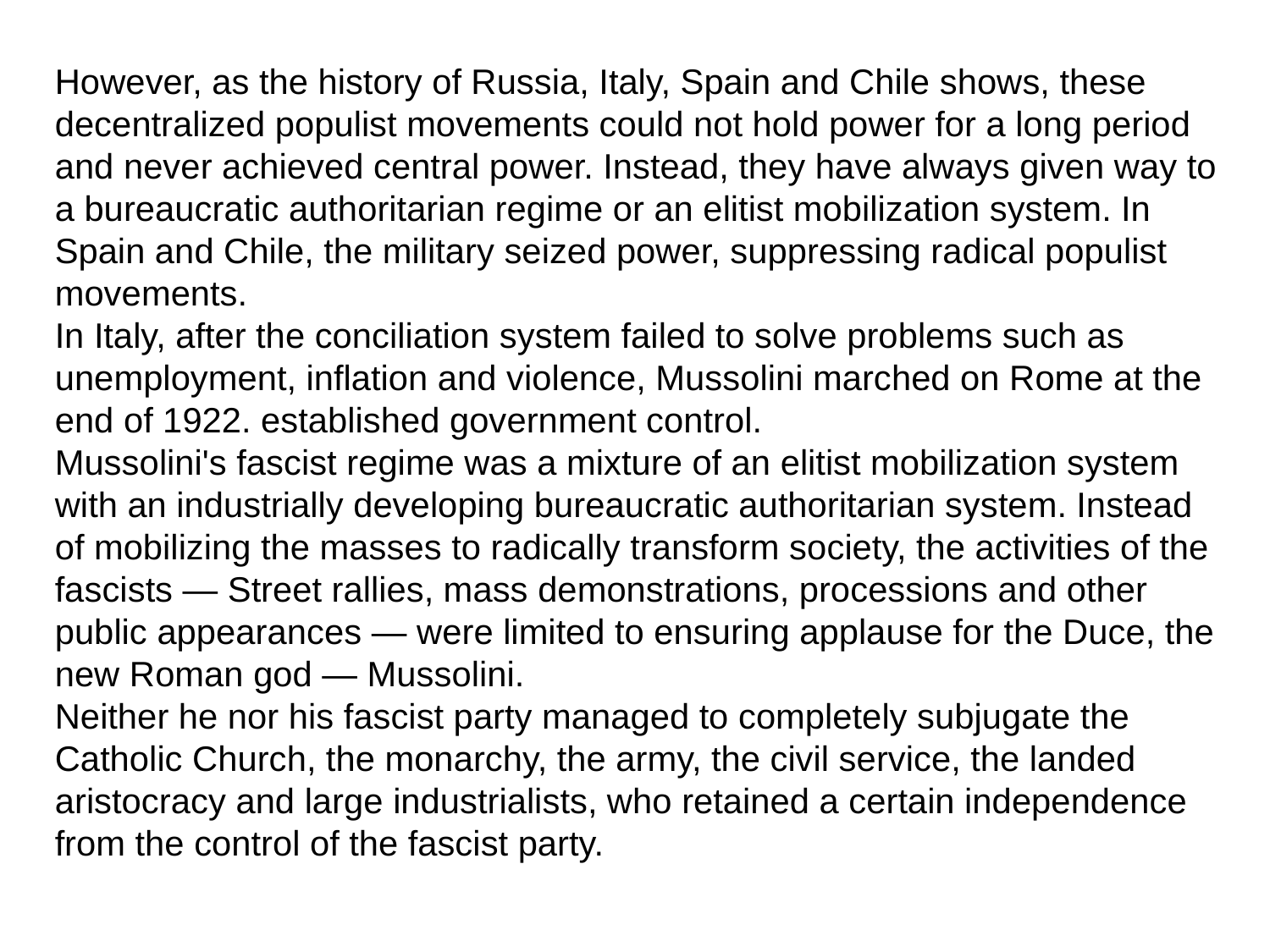

However, as the history of Russia, Italy, Spain and Chile shows, these decentralized populist movements could not hold power for a long period and never achieved central power. Instead, they have always given way to a bureaucratic authoritarian regime or an elitist mobilization system. In Spain and Chile, the military seized power, suppressing radical populist movements.
In Italy, after the conciliation system failed to solve problems such as unemployment, inflation and violence, Mussolini marched on Rome at the end of 1922. established government control.
Mussolini's fascist regime was a mixture of an elitist mobilization system with an industrially developing bureaucratic authoritarian system. Instead of mobilizing the masses to radically transform society, the activities of the fascists — Street rallies, mass demonstrations, processions and other public appearances — were limited to ensuring applause for the Duce, the new Roman god — Mussolini.
Neither he nor his fascist party managed to completely subjugate the Catholic Church, the monarchy, the army, the civil service, the landed aristocracy and large industrialists, who retained a certain independence from the control of the fascist party.